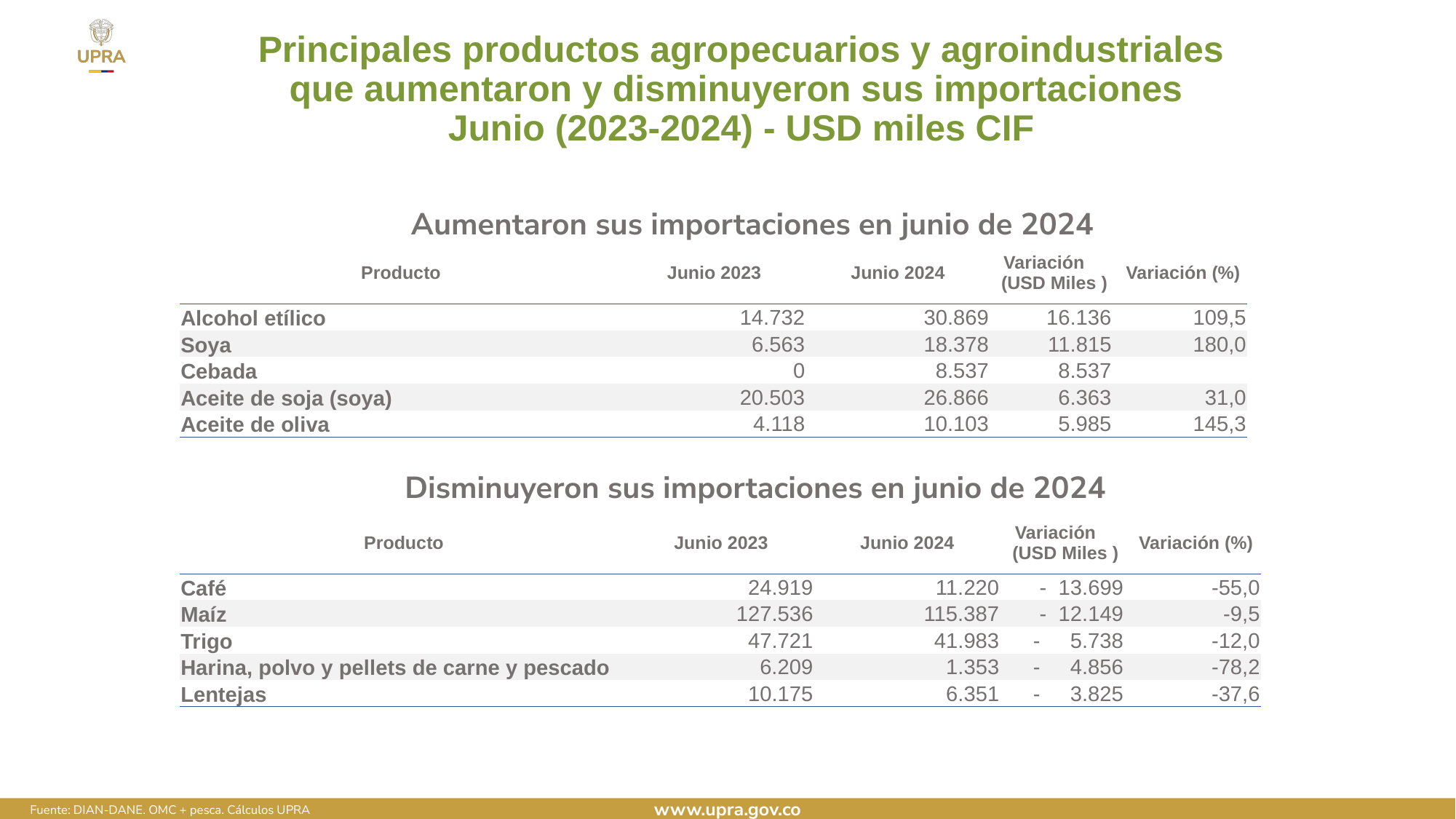

# Principales productos agropecuarios y agroindustriales que aumentaron y disminuyeron sus importaciones Junio (2023-2024) - USD miles CIF
Aumentaron sus importaciones en junio de 2024
| Producto | Junio 2023 | Junio 2024 | Variación (USD Miles ) | Variación (%) |
| --- | --- | --- | --- | --- |
| Alcohol etílico | 14.732 | 30.869 | 16.136 | 109,5 |
| Soya | 6.563 | 18.378 | 11.815 | 180,0 |
| Cebada | 0 | 8.537 | 8.537 |  |
| Aceite de soja (soya) | 20.503 | 26.866 | 6.363 | 31,0 |
| Aceite de oliva | 4.118 | 10.103 | 5.985 | 145,3 |
Disminuyeron sus importaciones en junio de 2024
| Producto | Junio 2023 | Junio 2024 | Variación (USD Miles ) | Variación (%) |
| --- | --- | --- | --- | --- |
| Café | 24.919 | 11.220 | - 13.699 | -55,0 |
| Maíz | 127.536 | 115.387 | - 12.149 | -9,5 |
| Trigo | 47.721 | 41.983 | - 5.738 | -12,0 |
| Harina, polvo y pellets de carne y pescado | 6.209 | 1.353 | - 4.856 | -78,2 |
| Lentejas | 10.175 | 6.351 | - 3.825 | -37,6 |
Fuente: DIAN-DANE. OMC + pesca. Cálculos UPRA